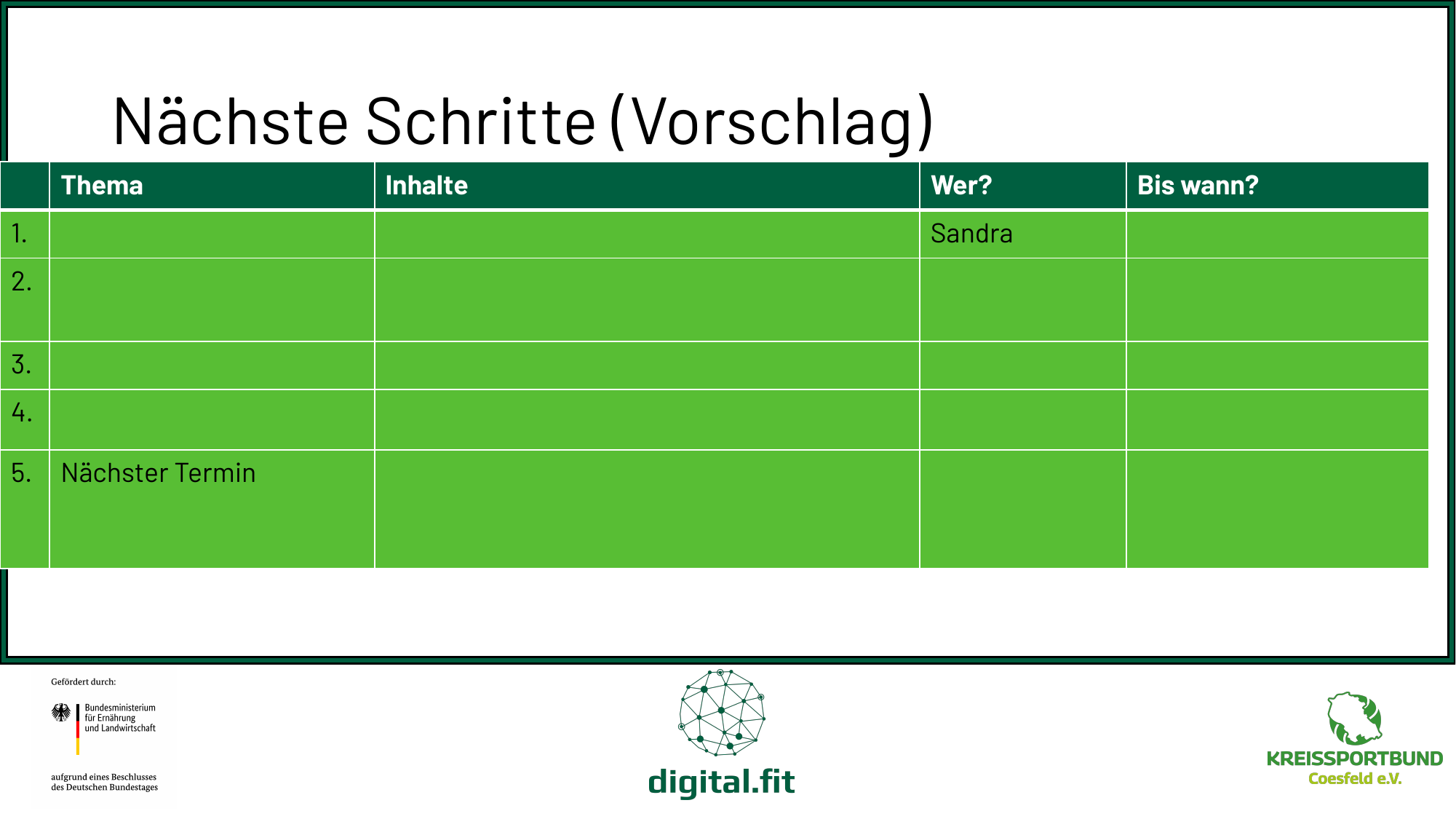

# Nächste Schritte (Vorschlag)
|  | Thema | Inhalte | Wer? | Bis wann? |
| --- | --- | --- | --- | --- |
| 1. |  |  | Sandra |  |
| 2. |  |  |  |  |
| 3. |  |  |  |  |
| 4. |  |  |  |  |
| 5. | Nächster Termin |  |  |  |